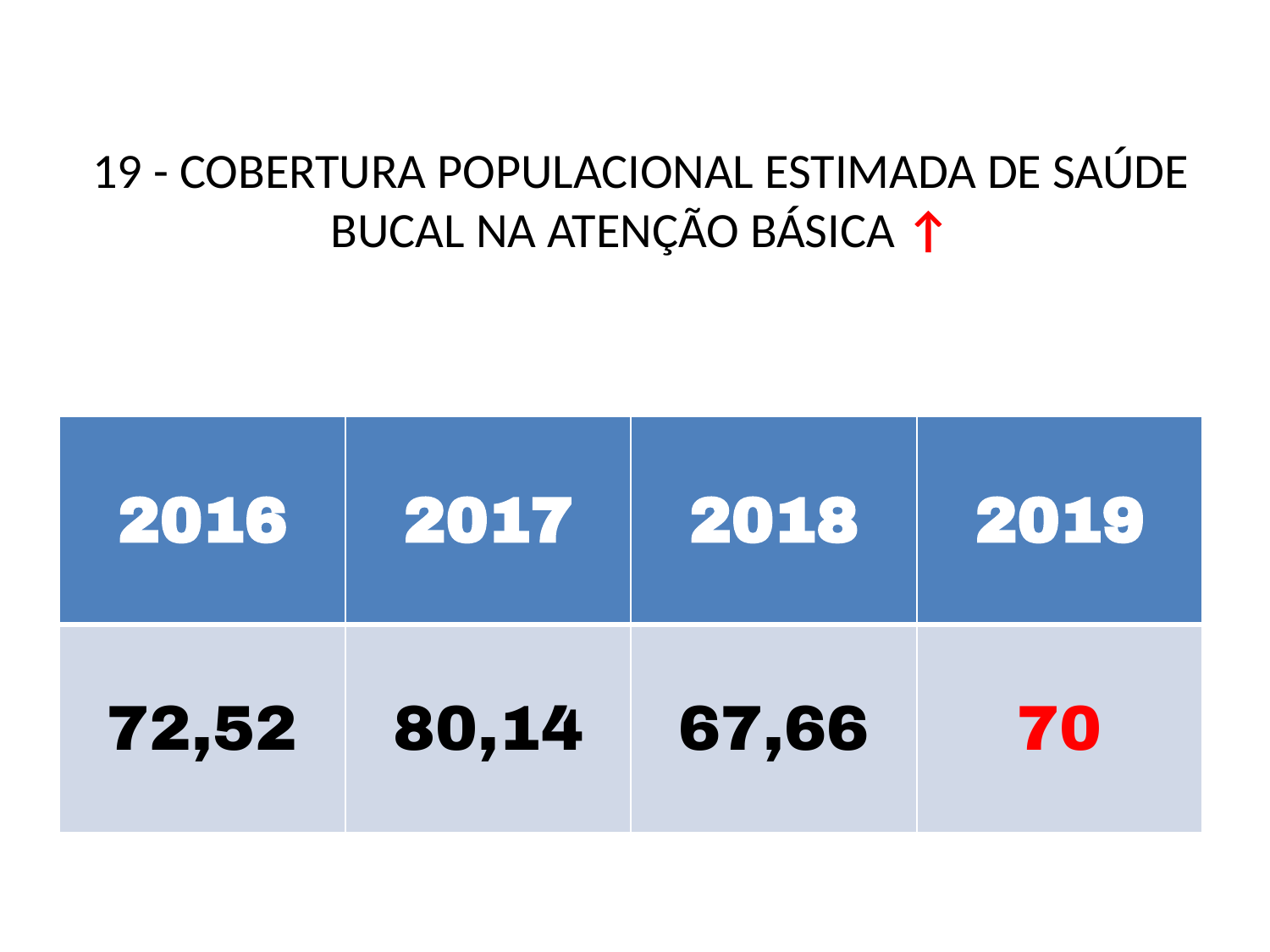

# 19 - COBERTURA POPULACIONAL ESTIMADA DE SAÚDE BUCAL NA ATENÇÃO BÁSICA ↑

| 2016 | 2017 | 2018 | 2019 |
| --- | --- | --- | --- |
| 72,52 | 80,14 | 67,66 | 70 |